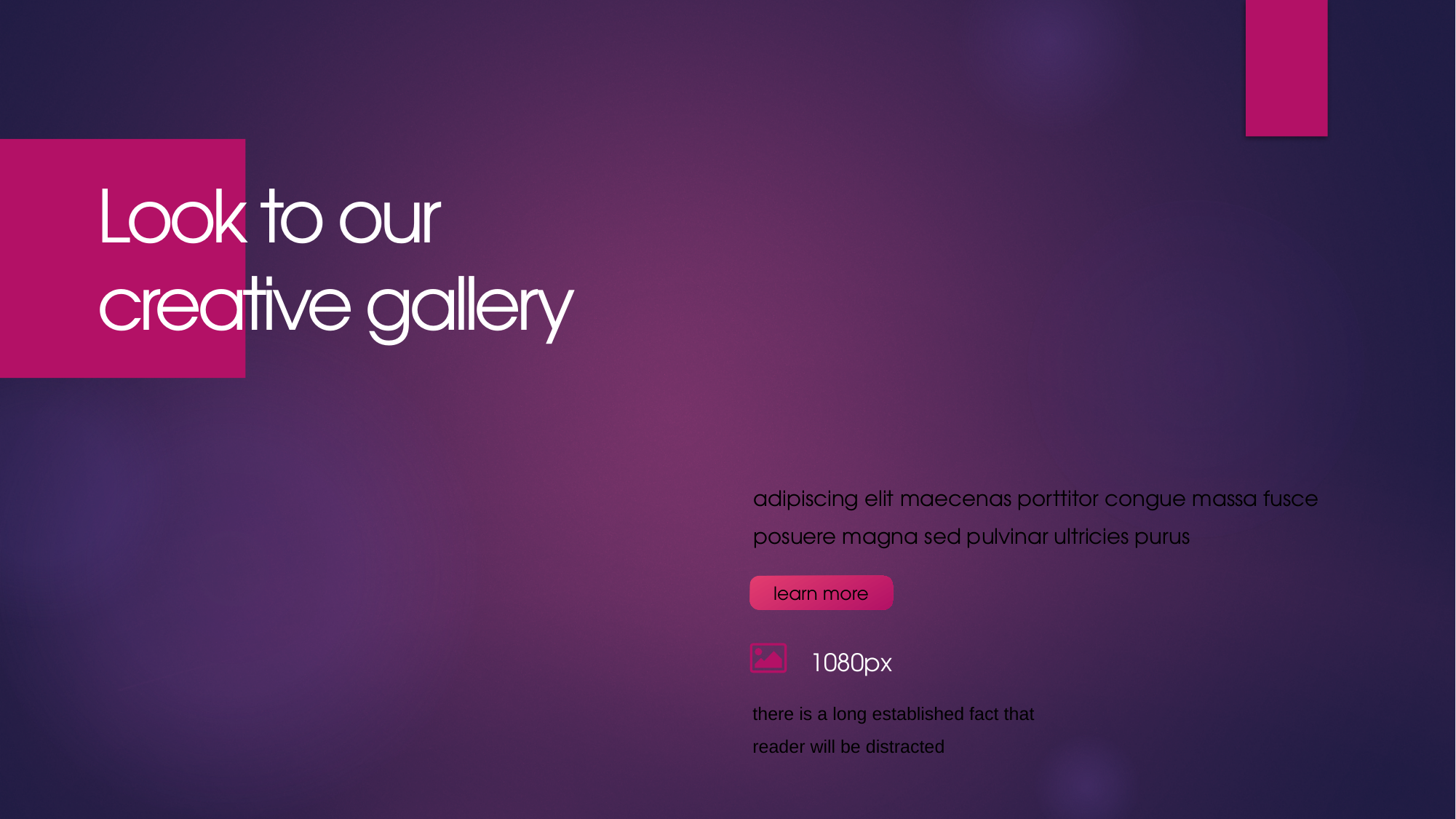

Look to our
creative gallery

adipiscing elit maecenas porttitor congue massa fusce posuere magna sed pulvinar ultricies purus

learn more
1080px

there is a long established fact that reader will be distracted